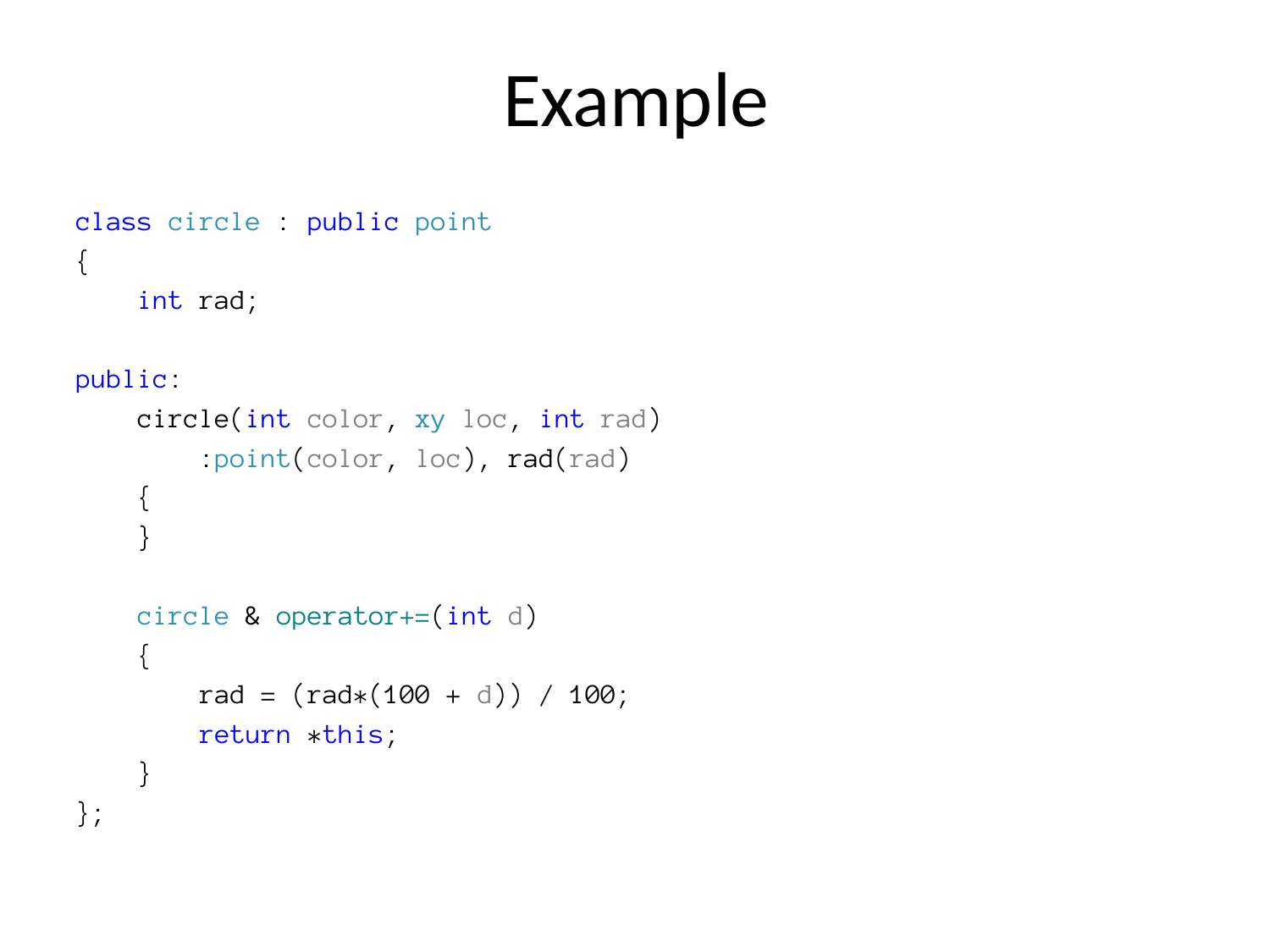

# Example
class circle : public point
{
    int rad;

public:
    circle(int color, xy loc, int rad)
        :point(color, loc), rad(rad)
    {
    }

    circle & operator+=(int d)
    {
        rad = (rad*(100 + d)) / 100;
        return *this;
    }
};